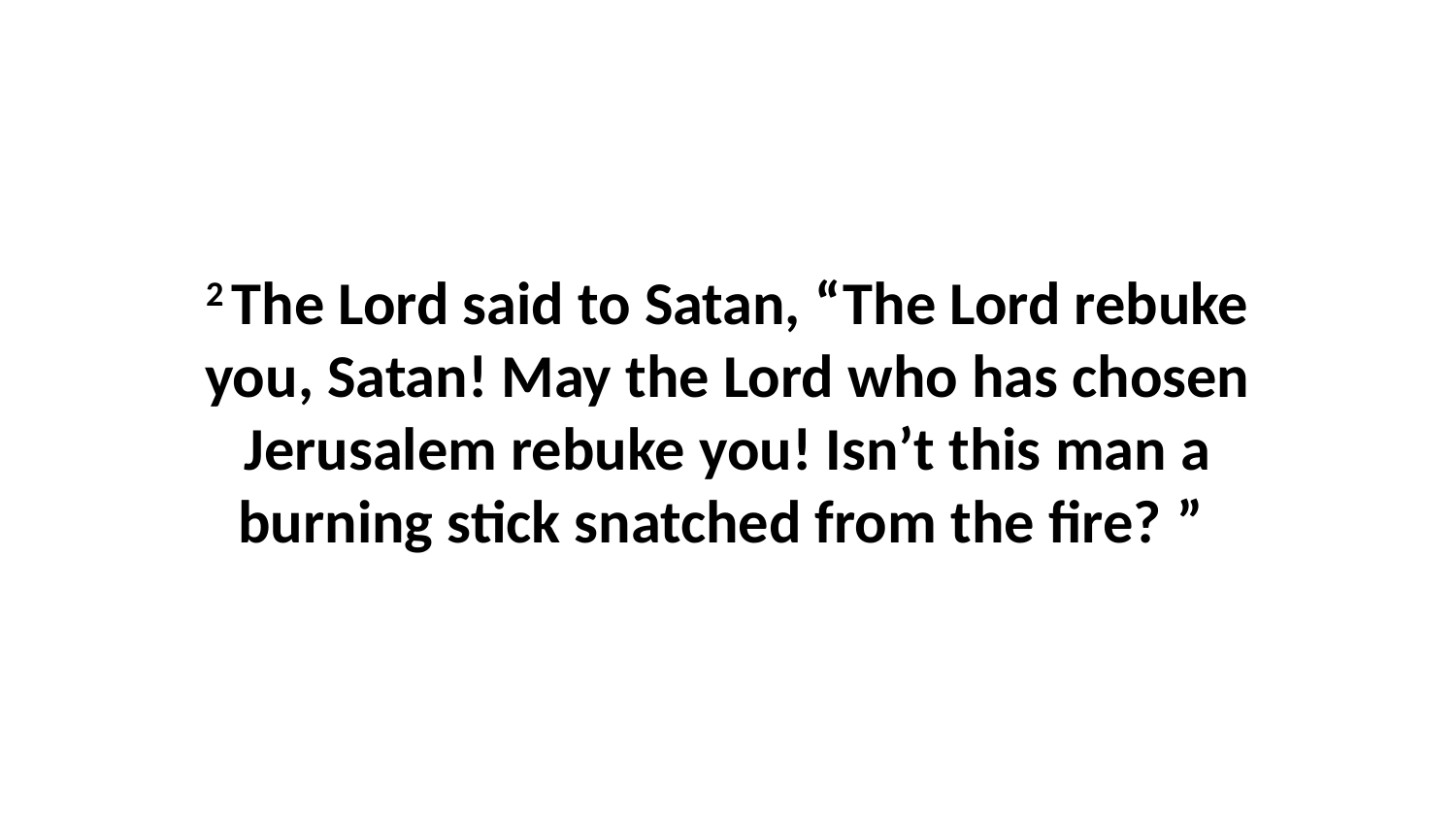

2 The Lord said to Satan, “The Lord rebuke you, Satan! May the Lord who has chosen Jerusalem rebuke you! Isn’t this man a burning stick snatched from the fire? ”